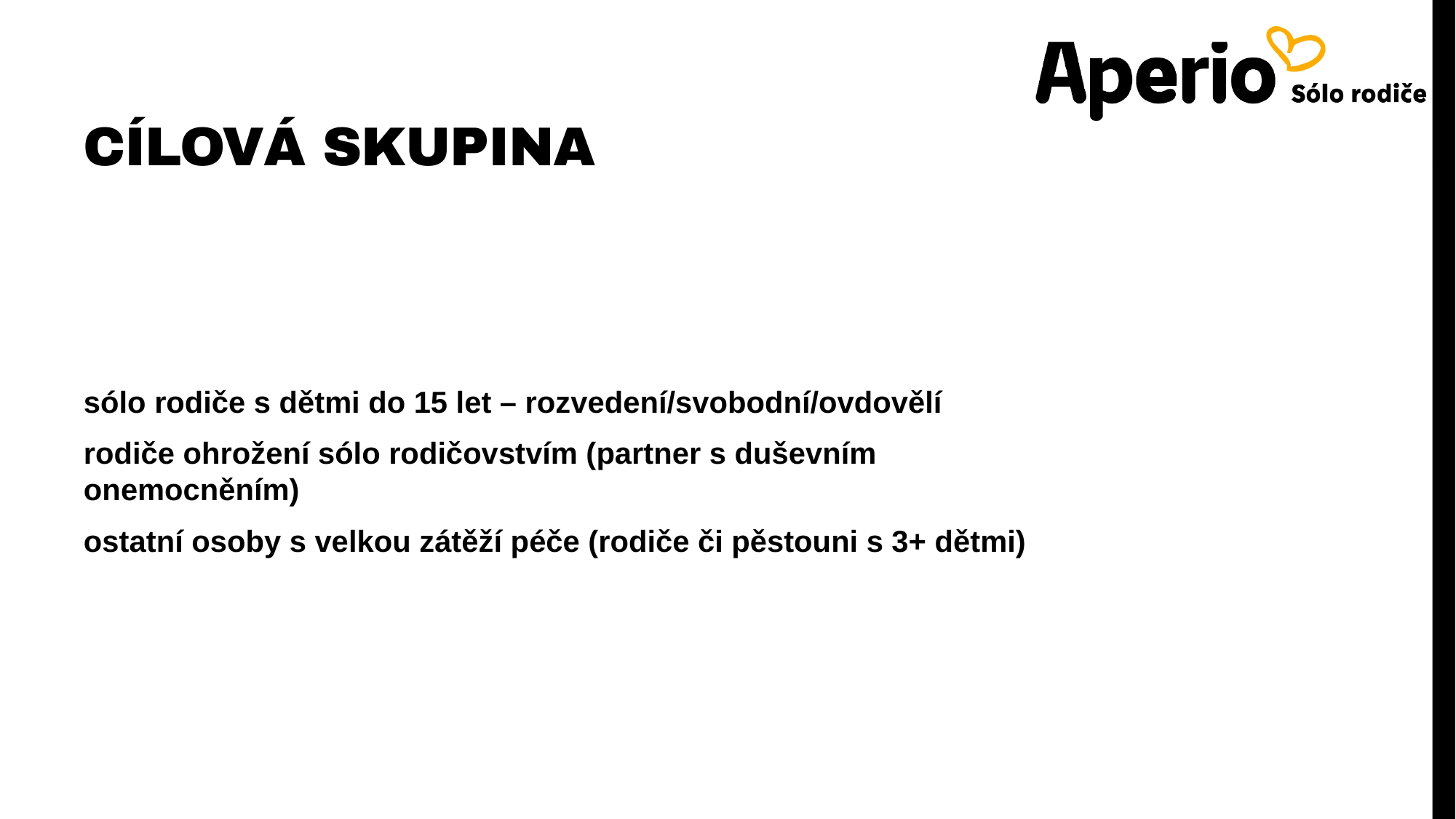

# Cílová skupina
sólo rodiče s dětmi do 15 let – rozvedení/svobodní/ovdovělí
rodiče ohrožení sólo rodičovstvím (partner s duševním onemocněním)
ostatní osoby s velkou zátěží péče (rodiče či pěstouni s 3+ dětmi)